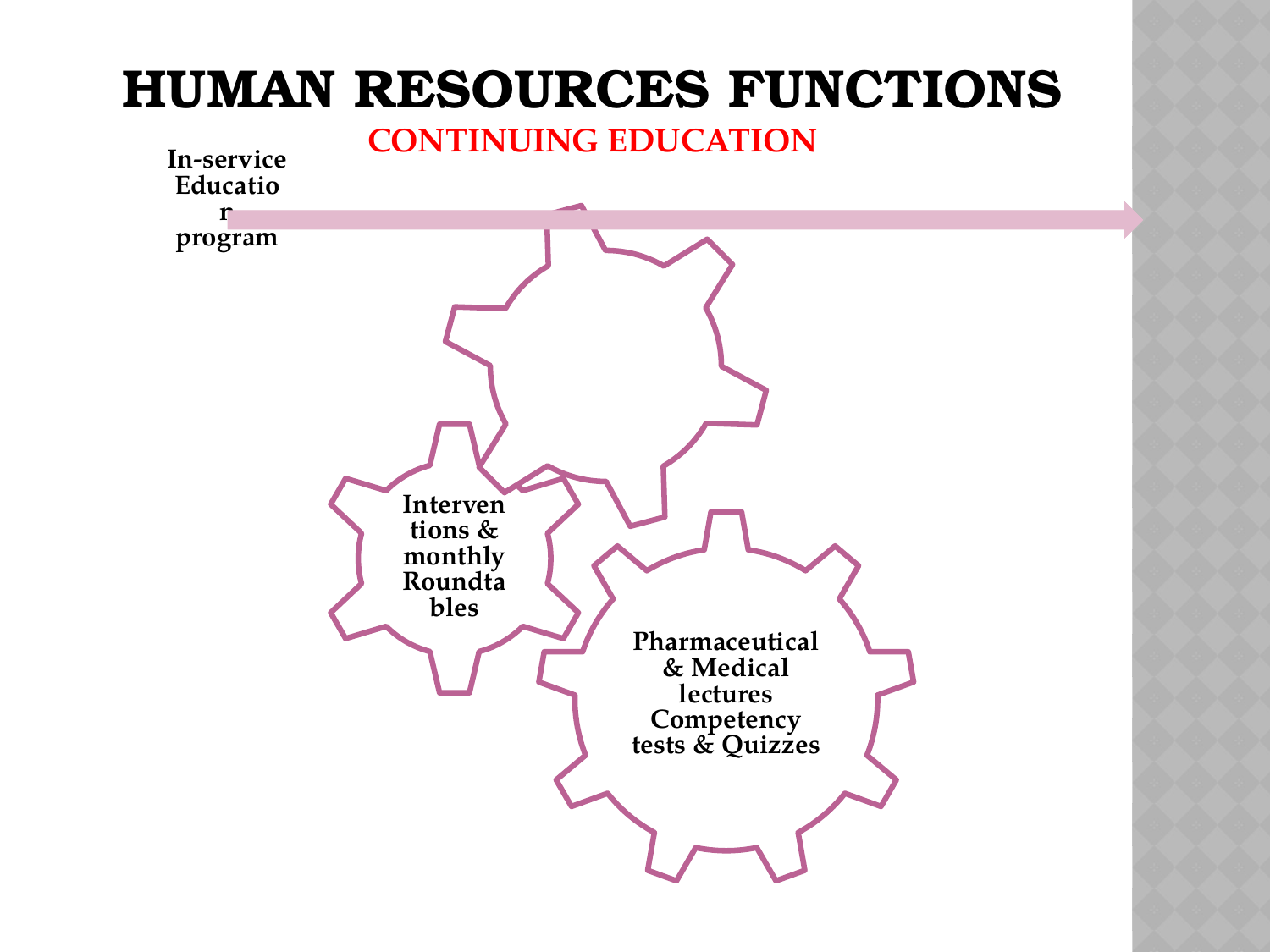

# Human Resources Functions Continuing Education
Pharmaceutical & Medical lectures
Competency tests & Quizzes
Interventions & monthly Roundtables
In-service Education program